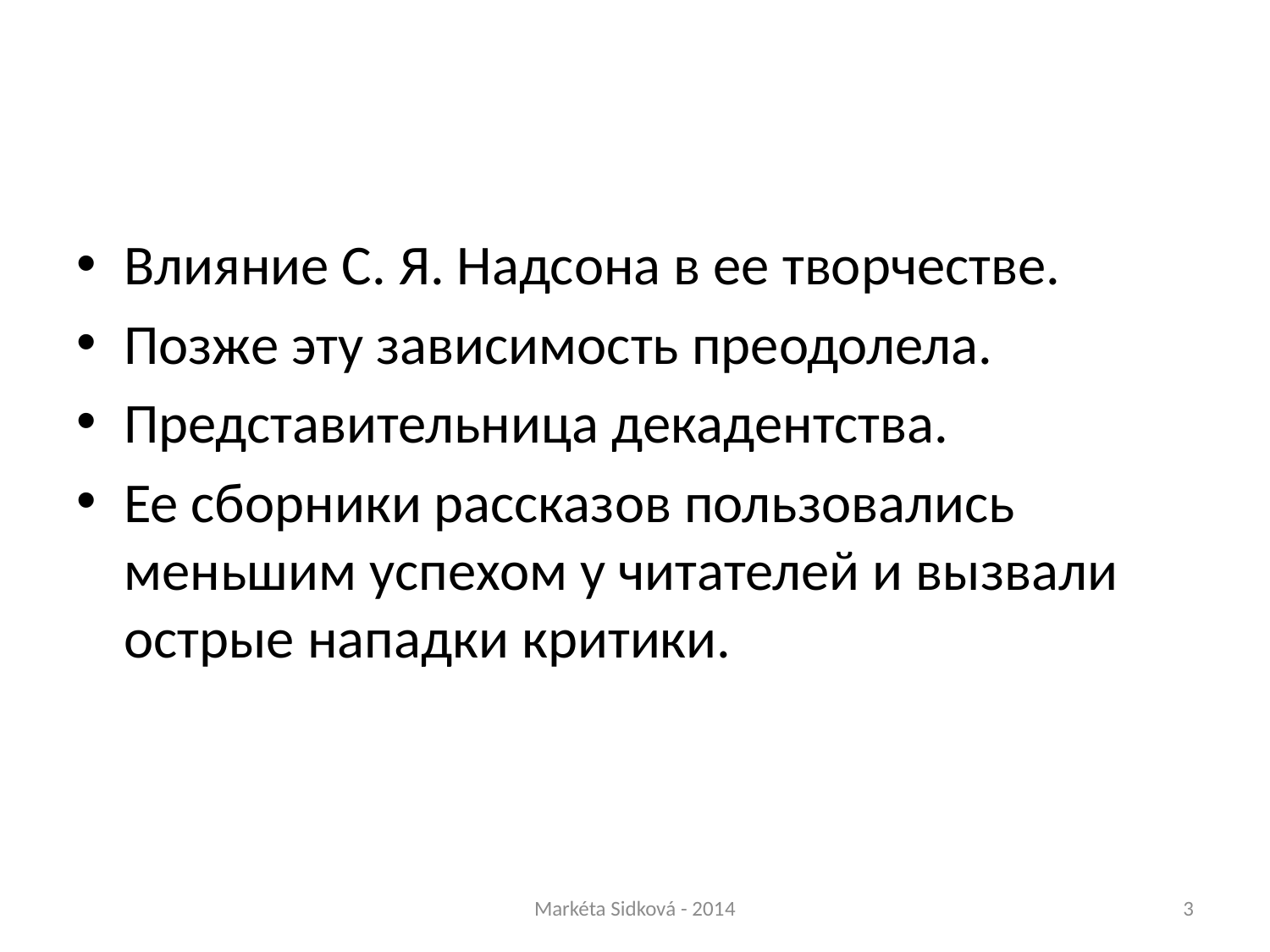

#
Влияние С. Я. Надсона в ее творчестве.
Позже эту зависимость преодолела.
Представительница декадентства.
Ее сборники рассказов пользовались меньшим успехом у читателей и вызвали острые нападки критики.
Markéta Sidková - 2014
3